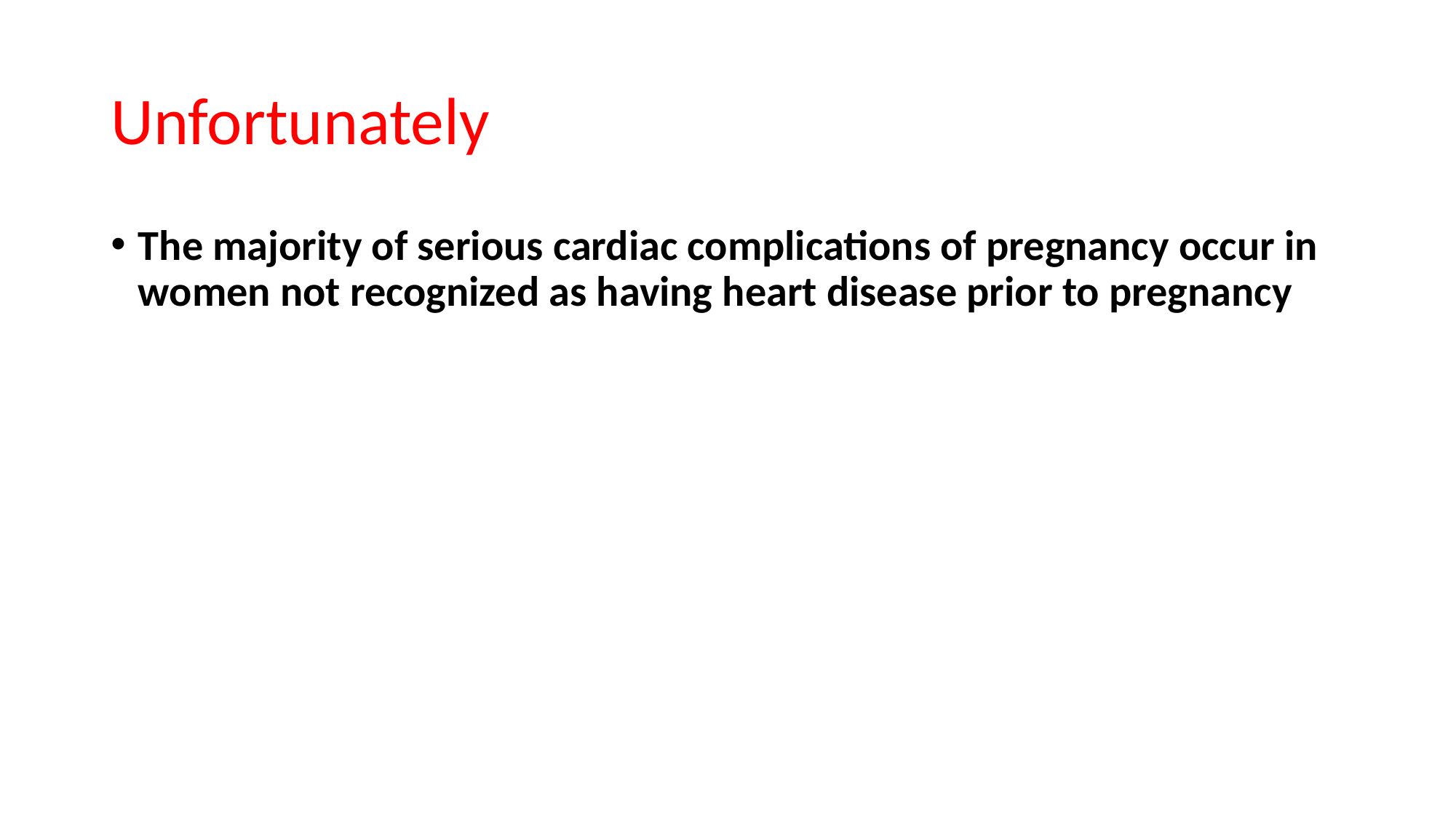

# Unfortunately
The majority of serious cardiac complications of pregnancy occur in women not recognized as having heart disease prior to pregnancy